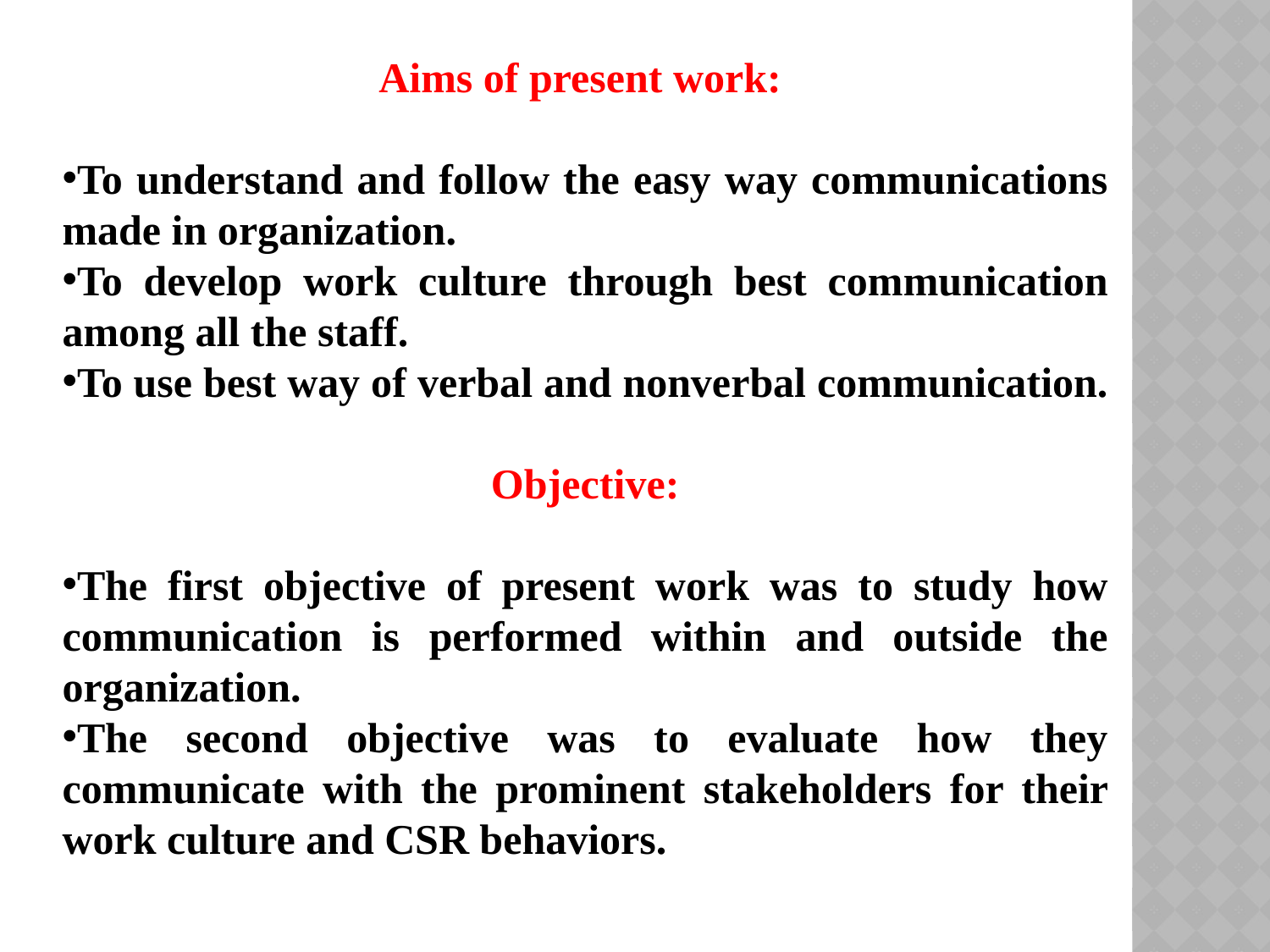

Aims of present work:

To understand and follow the easy way communications made in organization.
To develop work culture through best communication among all the staff.
To use best way of verbal and nonverbal communication.

Objective:

The first objective of present work was to study how communication is performed within and outside the organization.
The second objective was to evaluate how they communicate with the prominent stakeholders for their work culture and CSR behaviors.